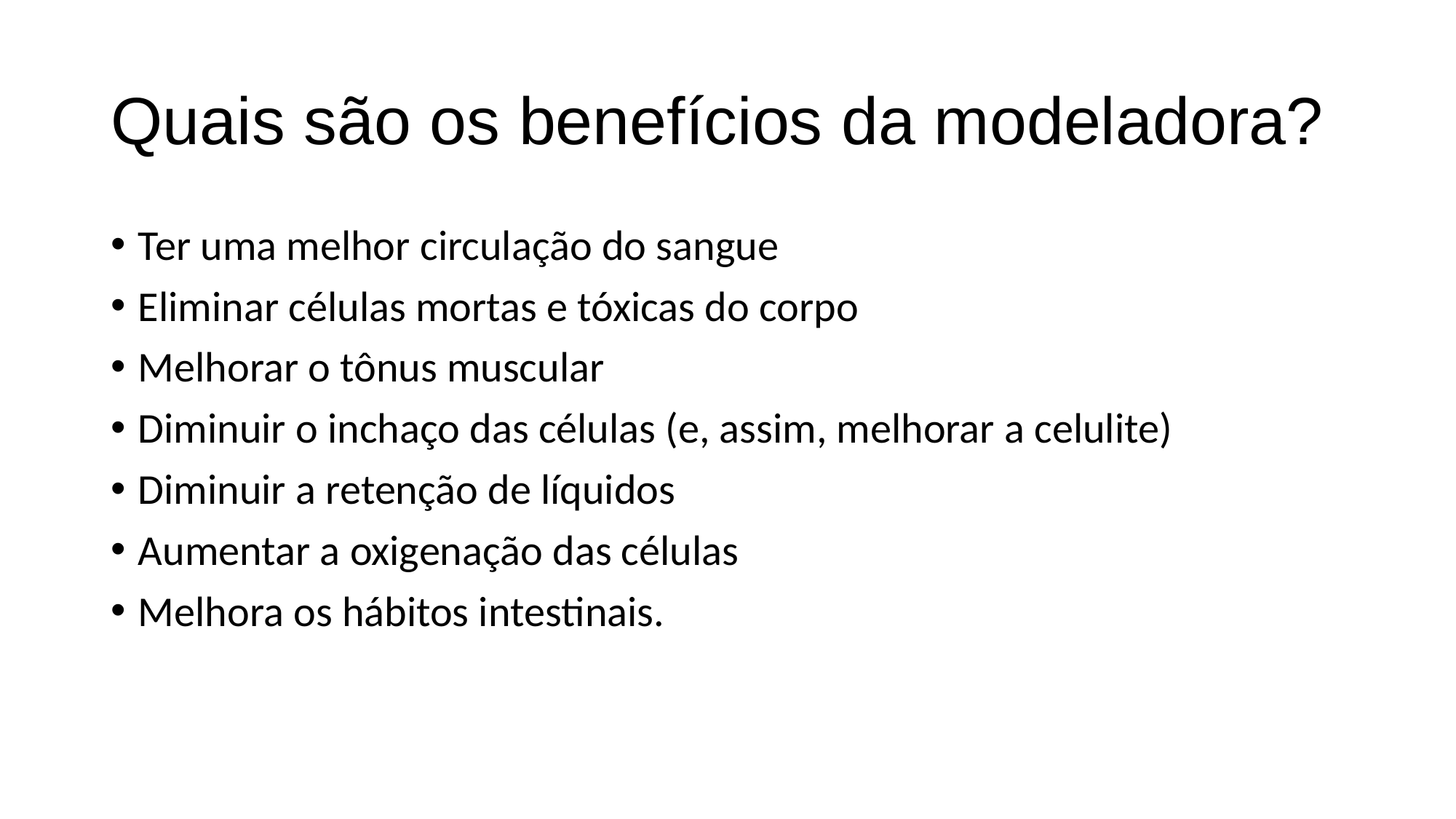

# Quais são os benefícios da modeladora?
Ter uma melhor circulação do sangue
Eliminar células mortas e tóxicas do corpo
Melhorar o tônus muscular
Diminuir o inchaço das células (e, assim, melhorar a celulite)
Diminuir a retenção de líquidos
Aumentar a oxigenação das células
Melhora os hábitos intestinais.